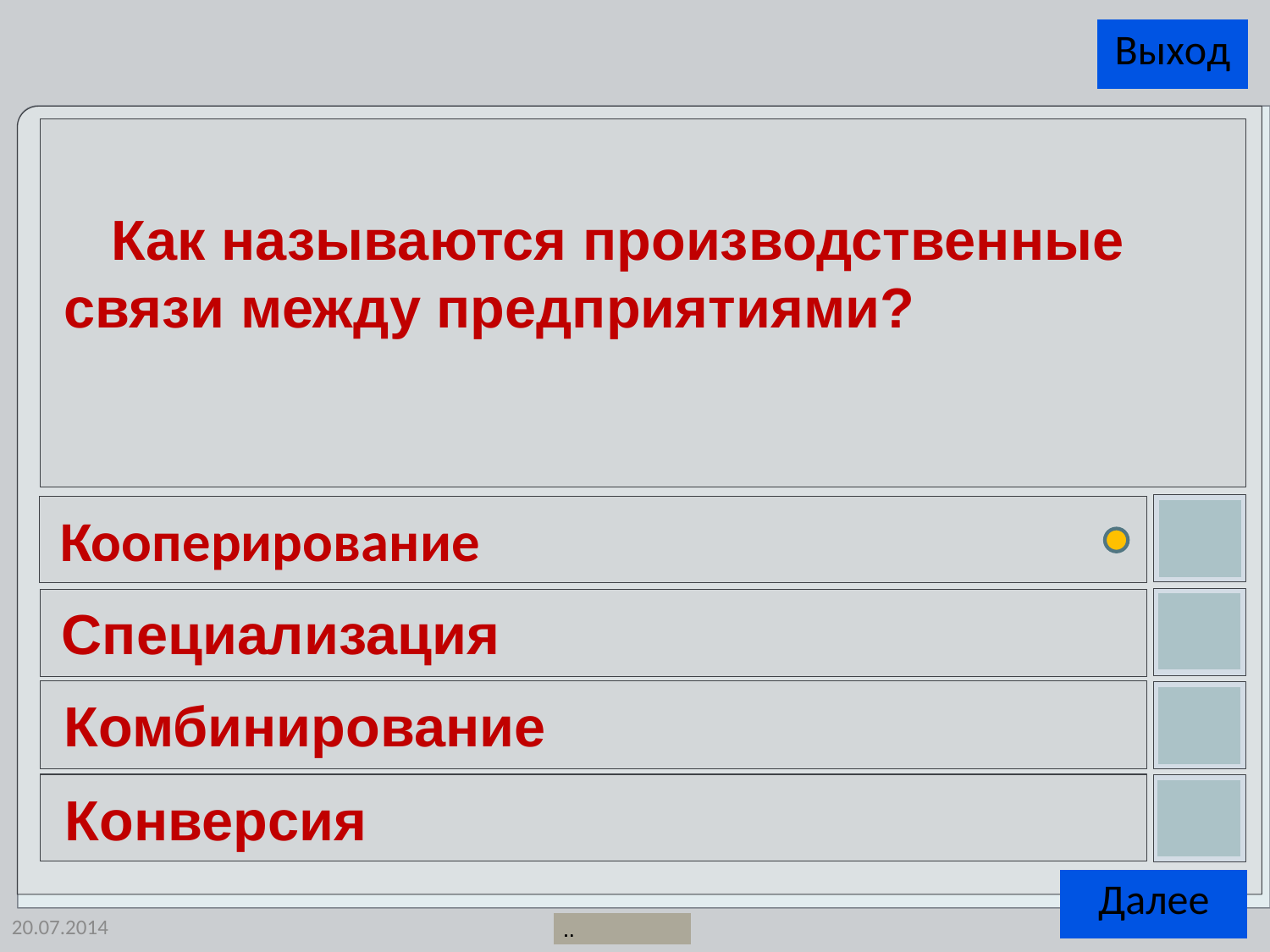

Как называются производственные связи между предприятиями?
Кооперирование
Специализация
Комбинирование
Конверсия
20.07.2014